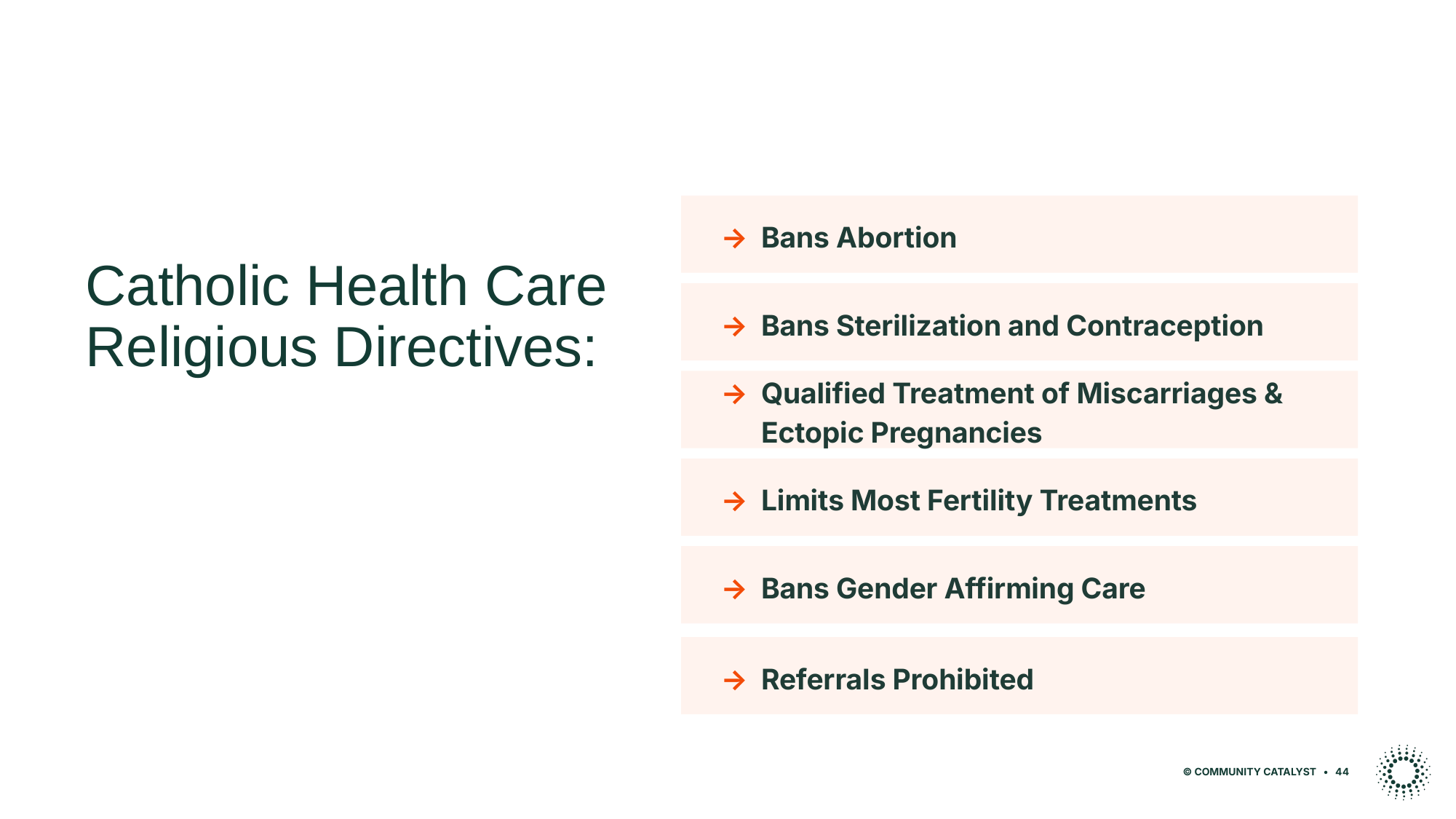

→  Bans Abortion
# Catholic Health Care Religious Directives:

→  Bans Sterilization and Contraception

→  Qualified Treatment of Miscarriages &
      Ectopic Pregnancies

→  Limits Most Fertility Treatments

→  Bans Gender Affirming Care

→  Referrals Prohibited
© COMMUNITY CATALYST   •
44